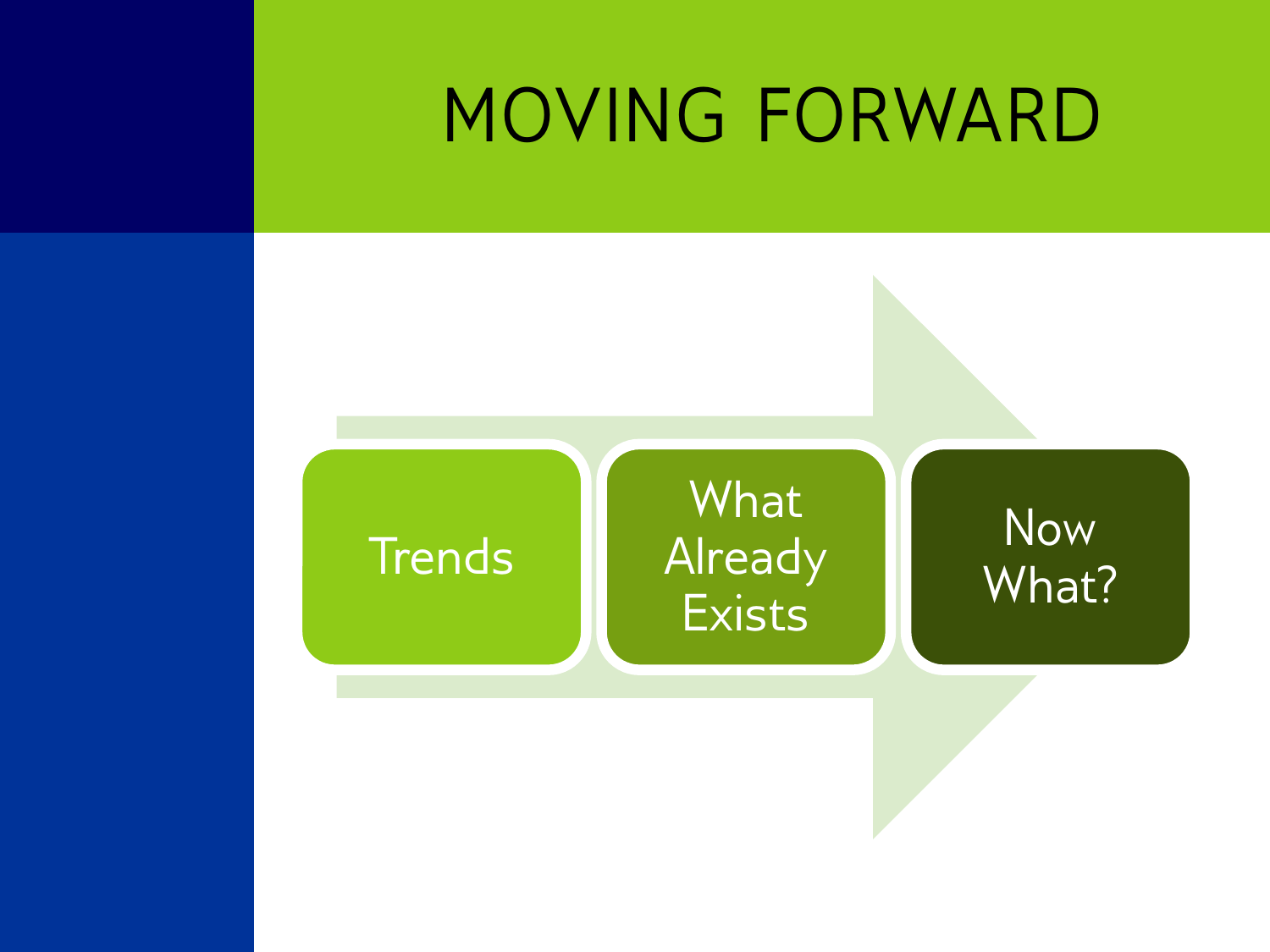

# MOVING FORWARD
Trends
What Already Exists
Now What?